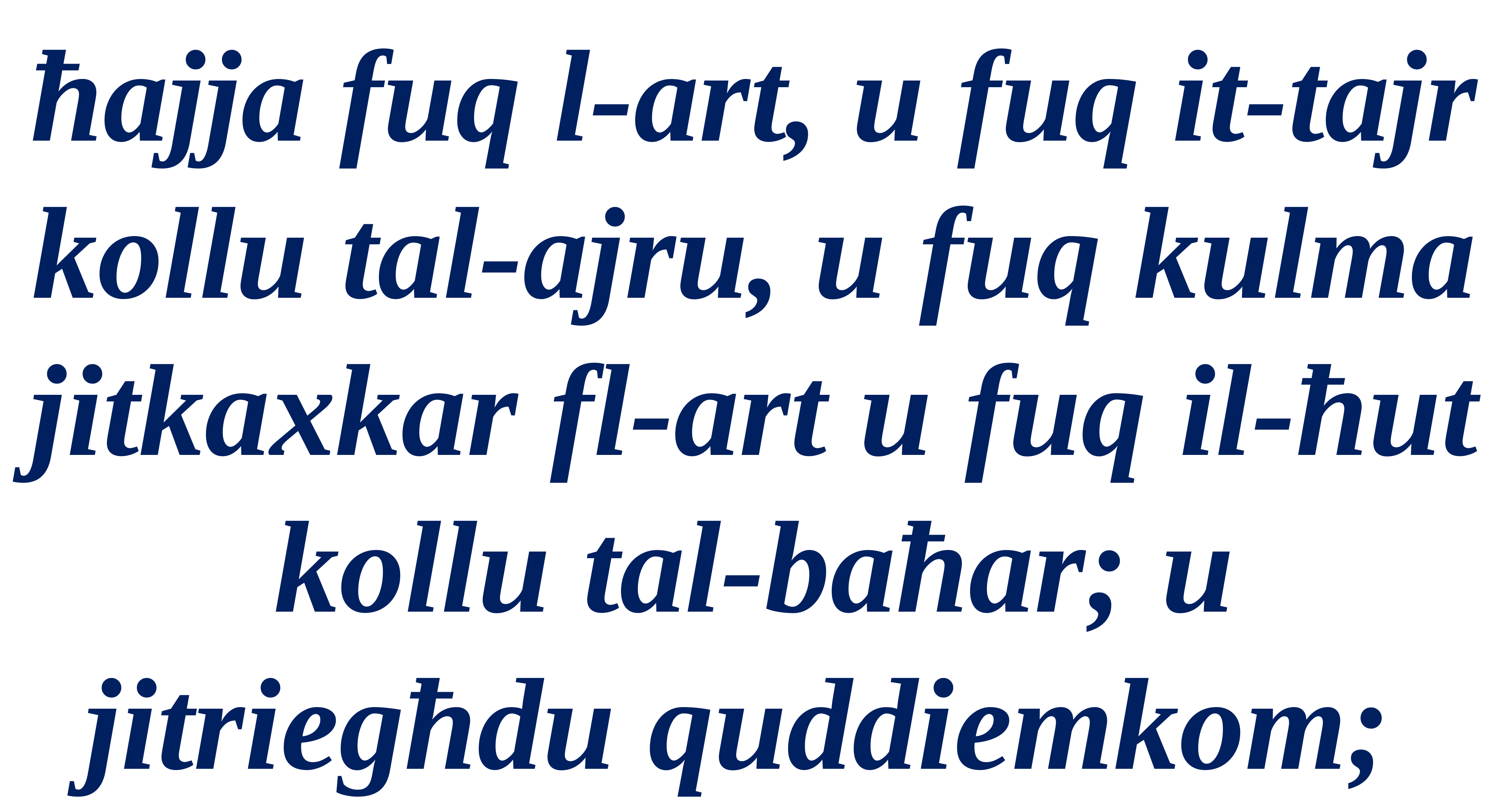

ħajja fuq l-art, u fuq it-tajr kollu tal-ajru, u fuq kulma jitkaxkar fl-art u fuq il-ħut kollu tal-baħar; u jitriegħdu quddiemkom;